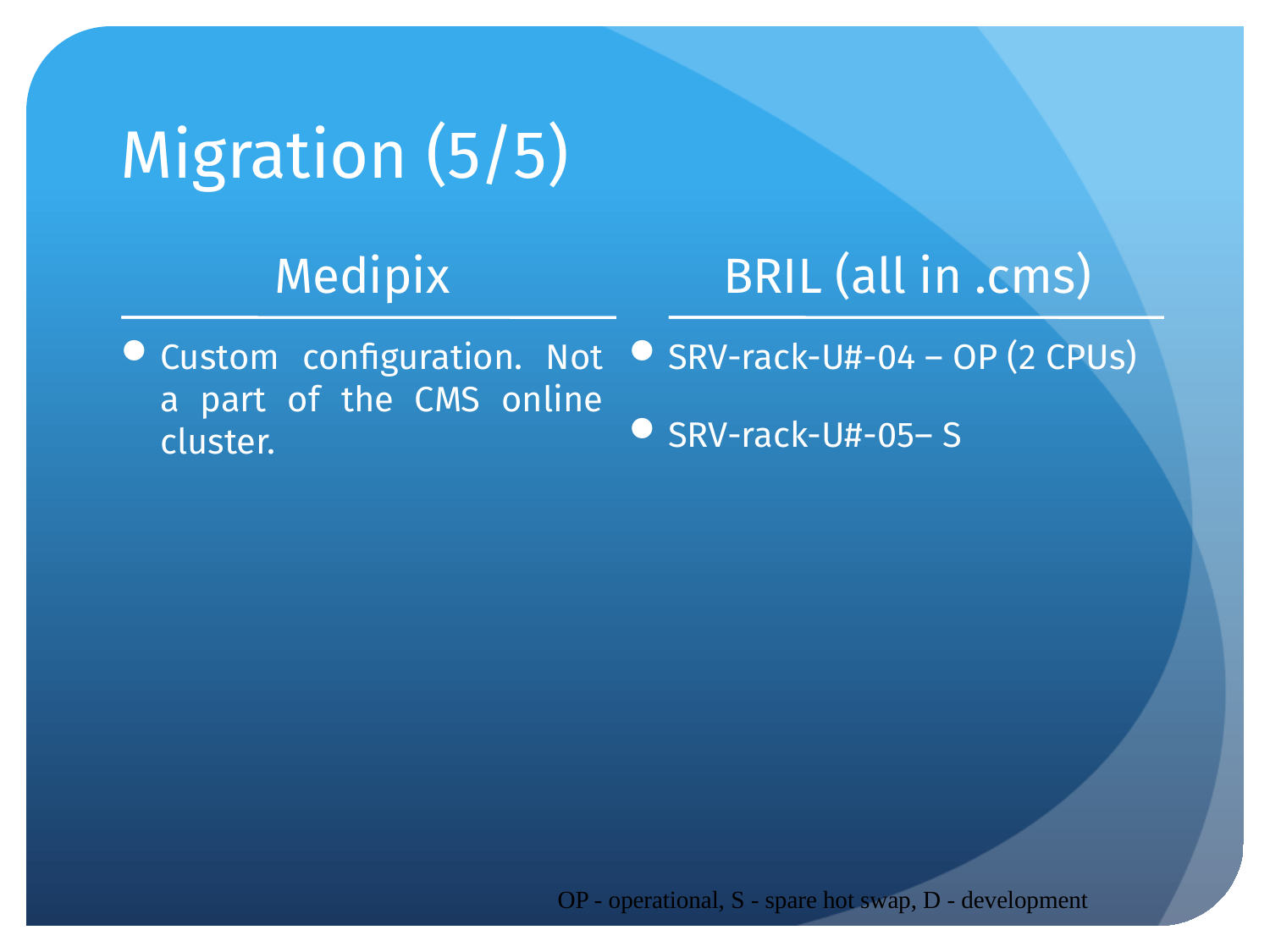

# Migration (5/5)
Medipix
BRIL (all in .cms)
Custom configuration. Not a part of the CMS online cluster.

SRV-rack-U#-04 – OP (2 CPUs)
SRV-rack-U#-05– S

OP - operational, S - spare hot swap, D - development